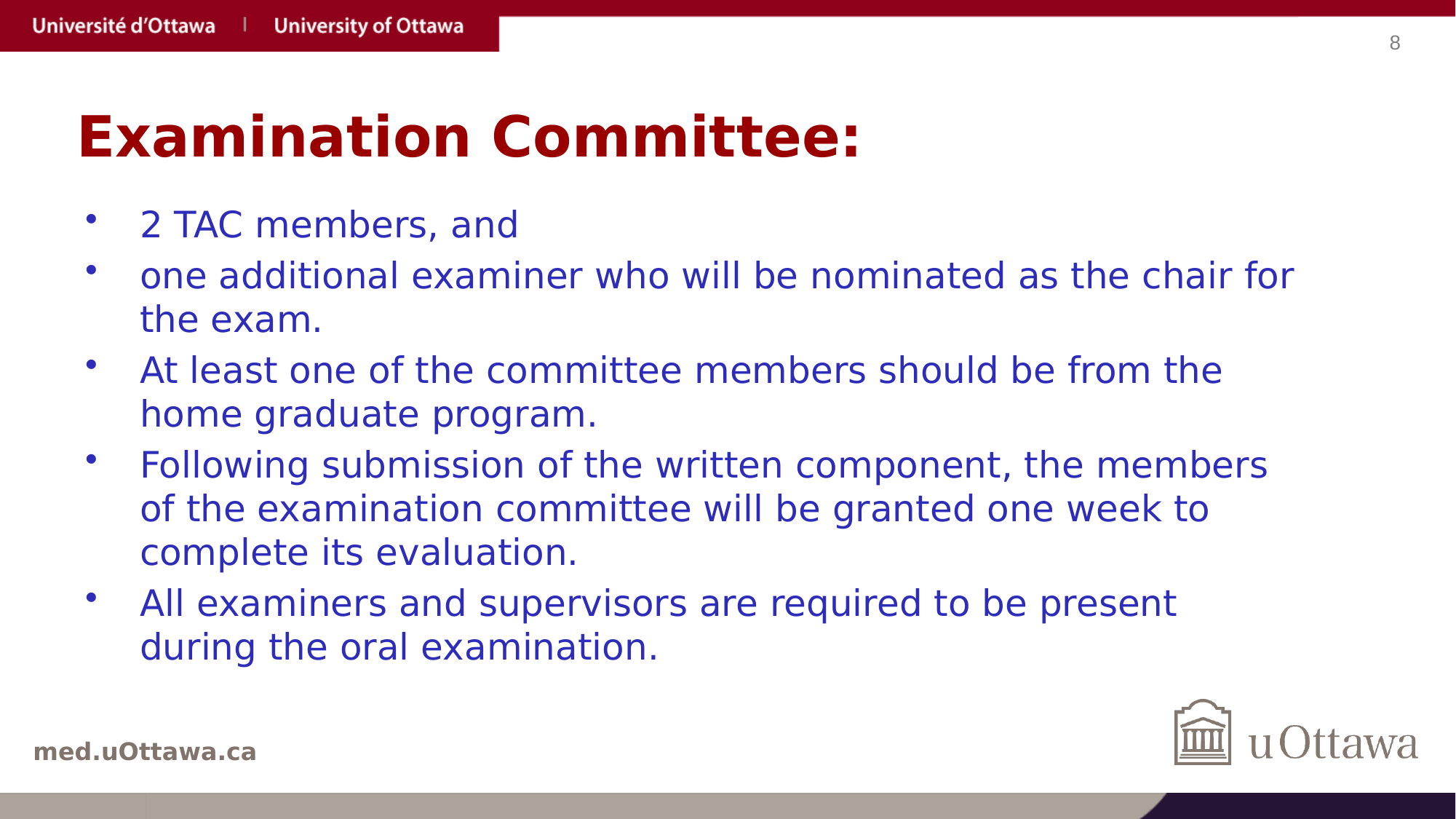

# Examination Committee:
2 TAC members, and
one additional examiner who will be nominated as the chair for the exam.
At least one of the committee members should be from the home graduate program.
Following submission of the written component, the members of the examination committee will be granted one week to complete its evaluation.
All examiners and supervisors are required to be present during the oral examination.